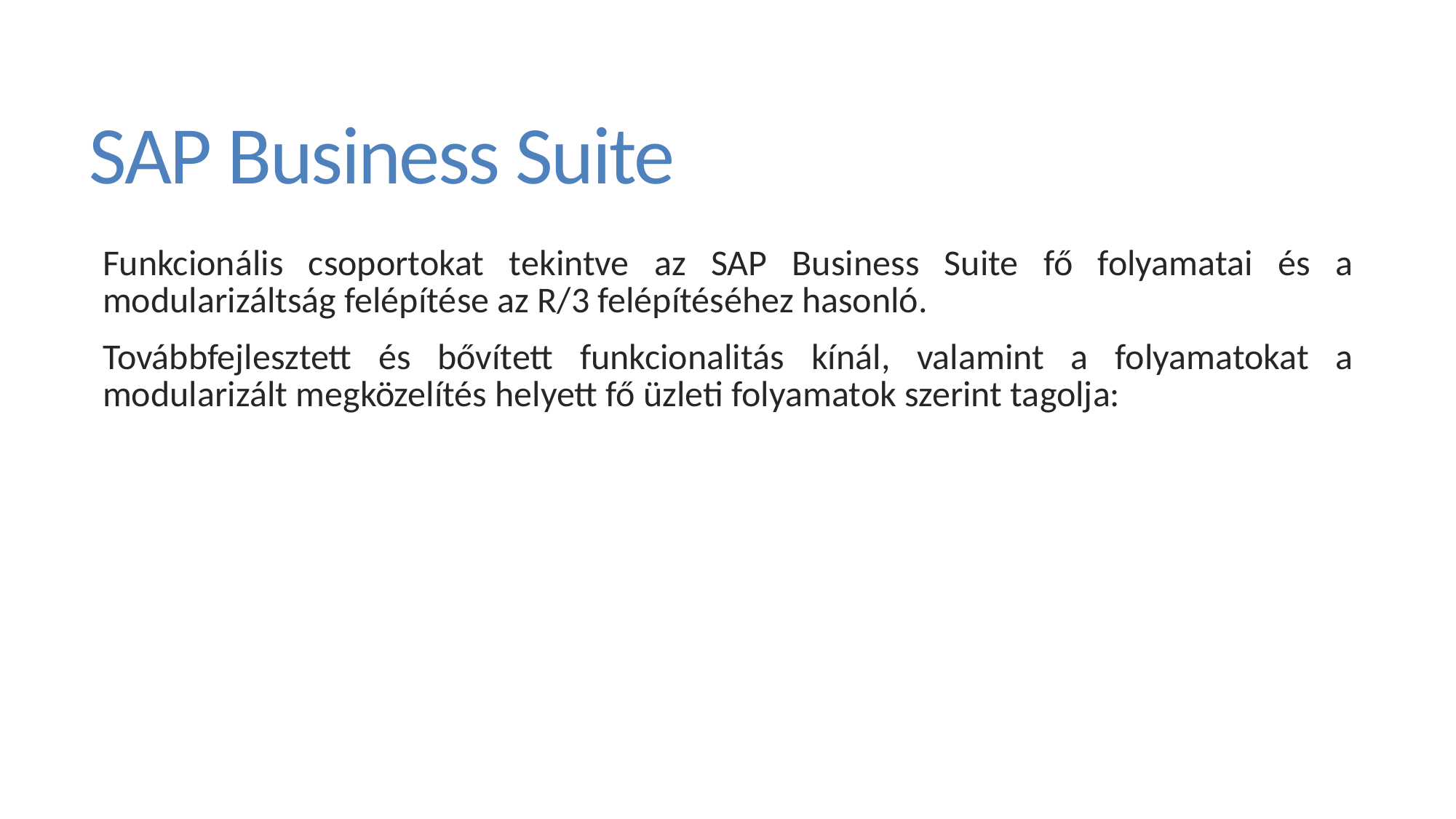

# SAP Business Suite
Funkcionális csoportokat tekintve az SAP Business Suite fő folyamatai és a modularizáltság felépítése az R/3 felépítéséhez hasonló.
Továbbfejlesztett és bővített funkcionalitás kínál, valamint a folyamatokat a modularizált megközelítés helyett fő üzleti folyamatok szerint tagolja: